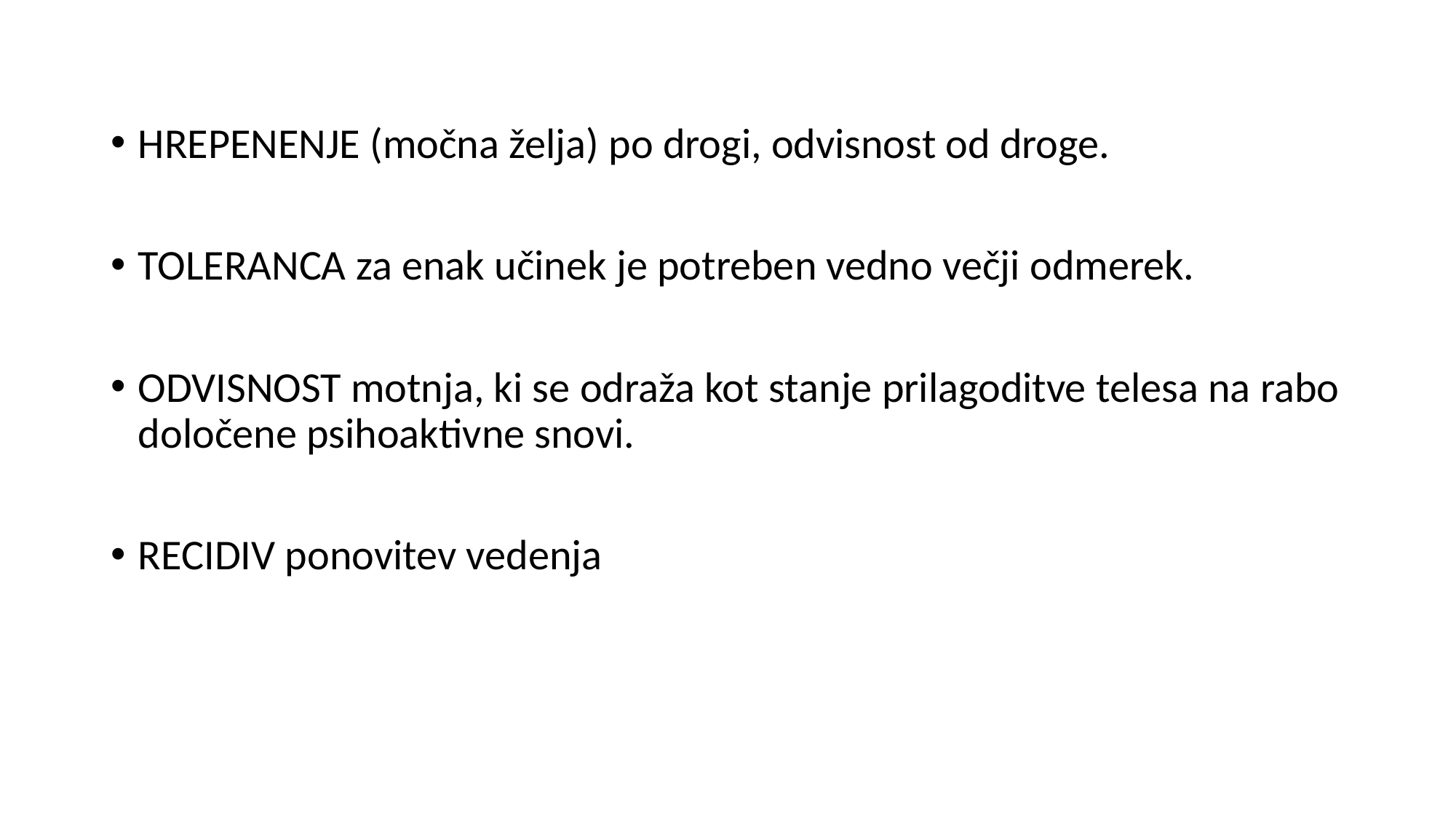

HREPENENJE (močna želja) po drogi, odvisnost od droge.

TOLERANCA za enak učinek je potreben vedno večji odmerek.

ODVISNOST motnja, ki se odraža kot stanje prilagoditve telesa na rabo določene psihoaktivne snovi.

RECIDIV ponovitev vedenja